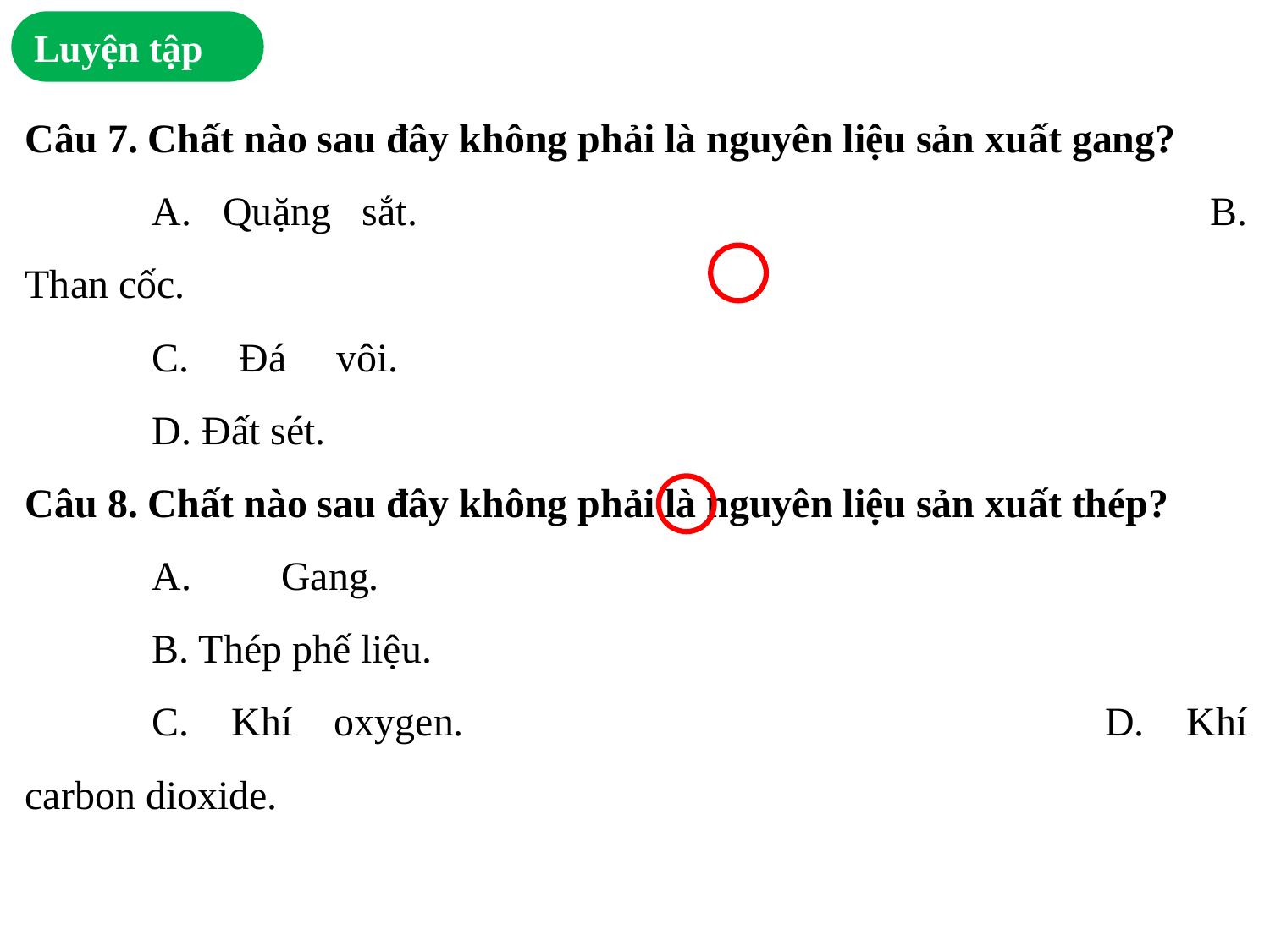

Luyện tập
Câu 7. Chất nào sau đây không phải là nguyên liệu sản xuất gang?
	A. Quặng sắt.							B. Than cốc.
	C. Đá vôi.								D. Đất sét.
Câu 8. Chất nào sau đây không phải là nguyên liệu sản xuất thép?
	A. Gang.								B. Thép phế liệu.
	C. Khí oxygen.						D. Khí carbon dioxide.